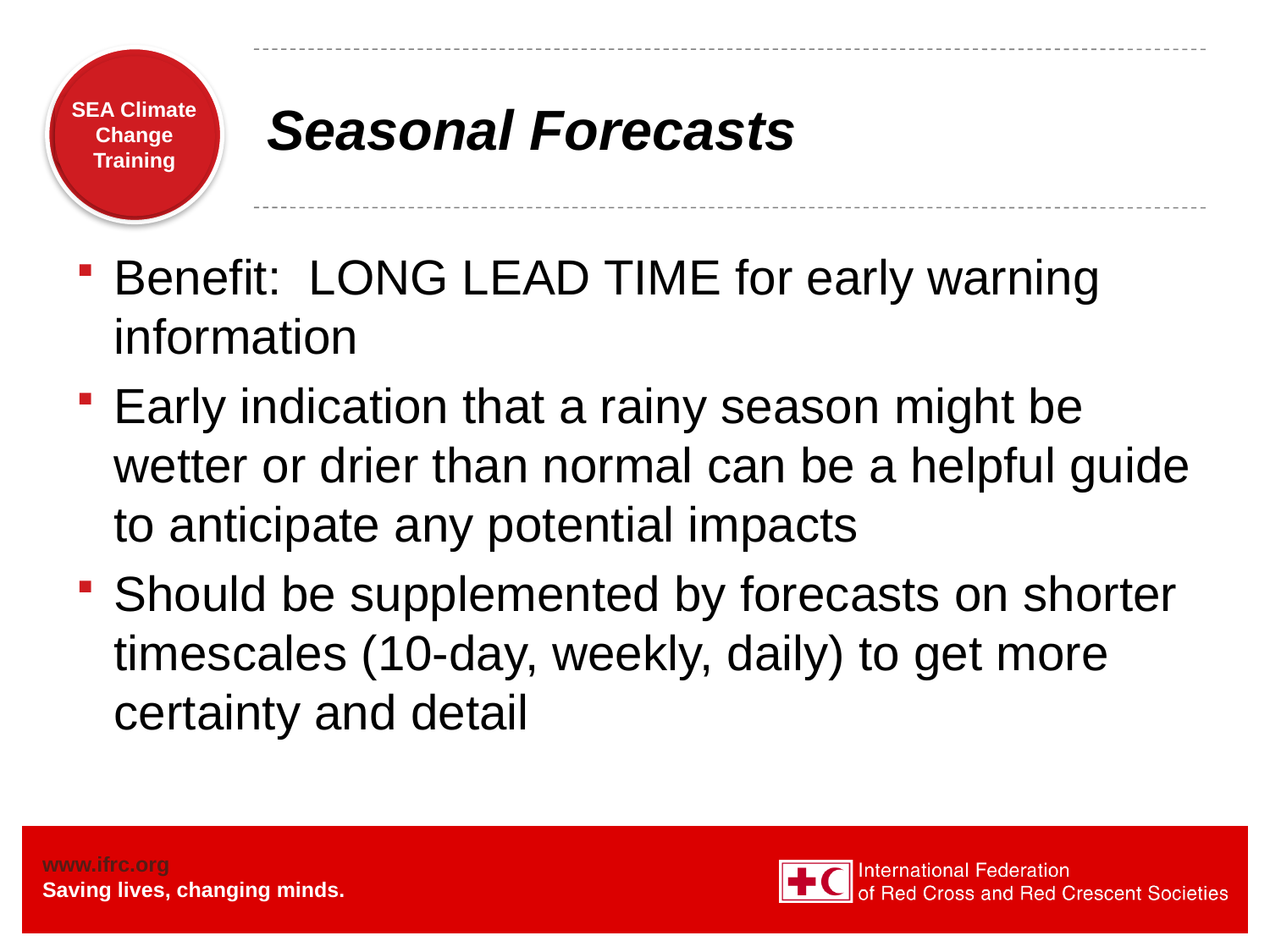

# Seasonal Forecasts
Benefit:  LONG LEAD TIME for early warning information
Early indication that a rainy season might be wetter or drier than normal can be a helpful guide to anticipate any potential impacts
Should be supplemented by forecasts on shorter timescales (10-day, weekly, daily) to get more certainty and detail